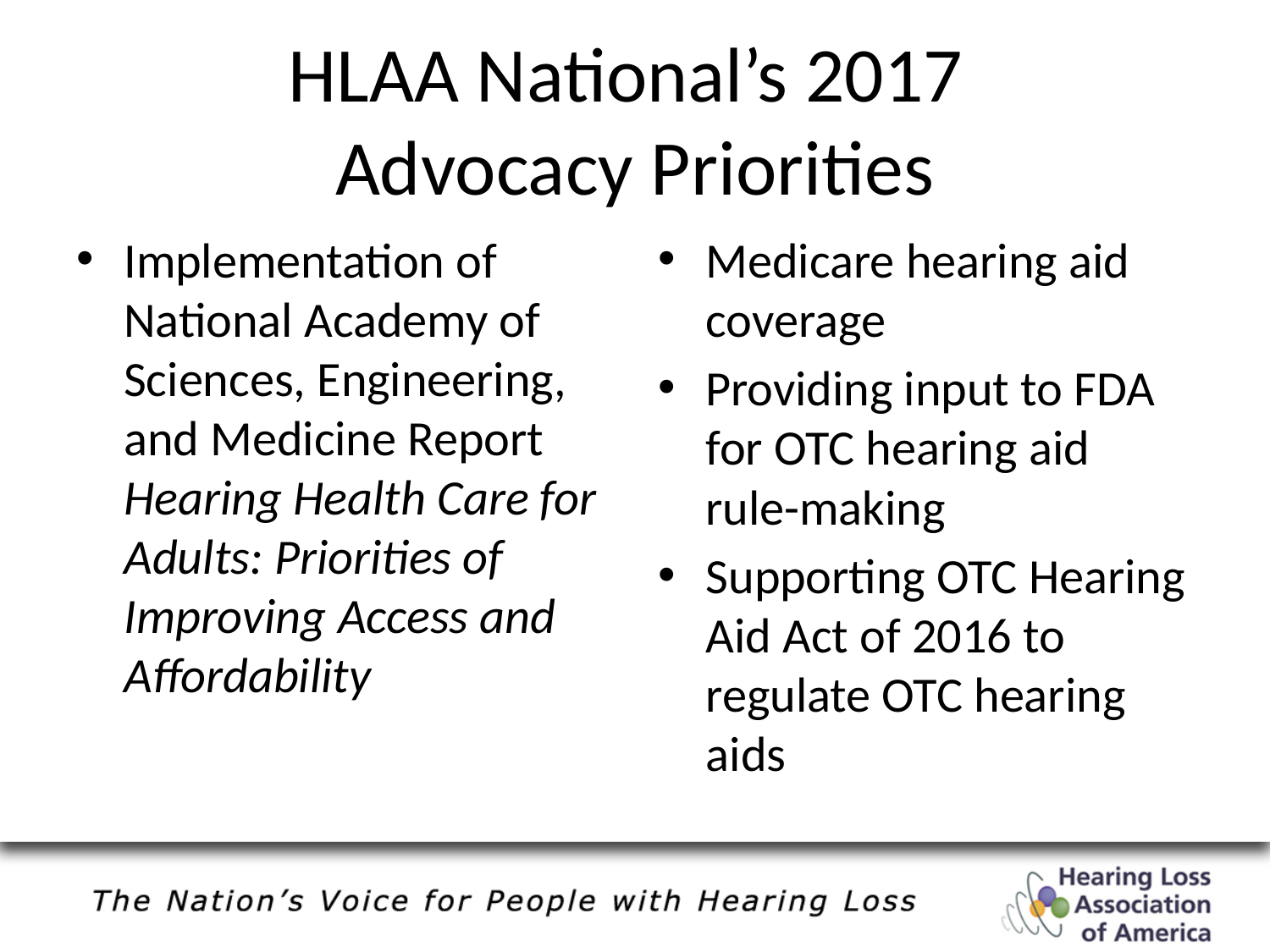

# HLAA National’s 2017 Advocacy Priorities
Implementation of National Academy of Sciences, Engineering, and Medicine Report Hearing Health Care for Adults: Priorities of Improving Access and Affordability
Medicare hearing aid coverage
Providing input to FDA for OTC hearing aid rule-making
Supporting OTC Hearing Aid Act of 2016 to regulate OTC hearing aids